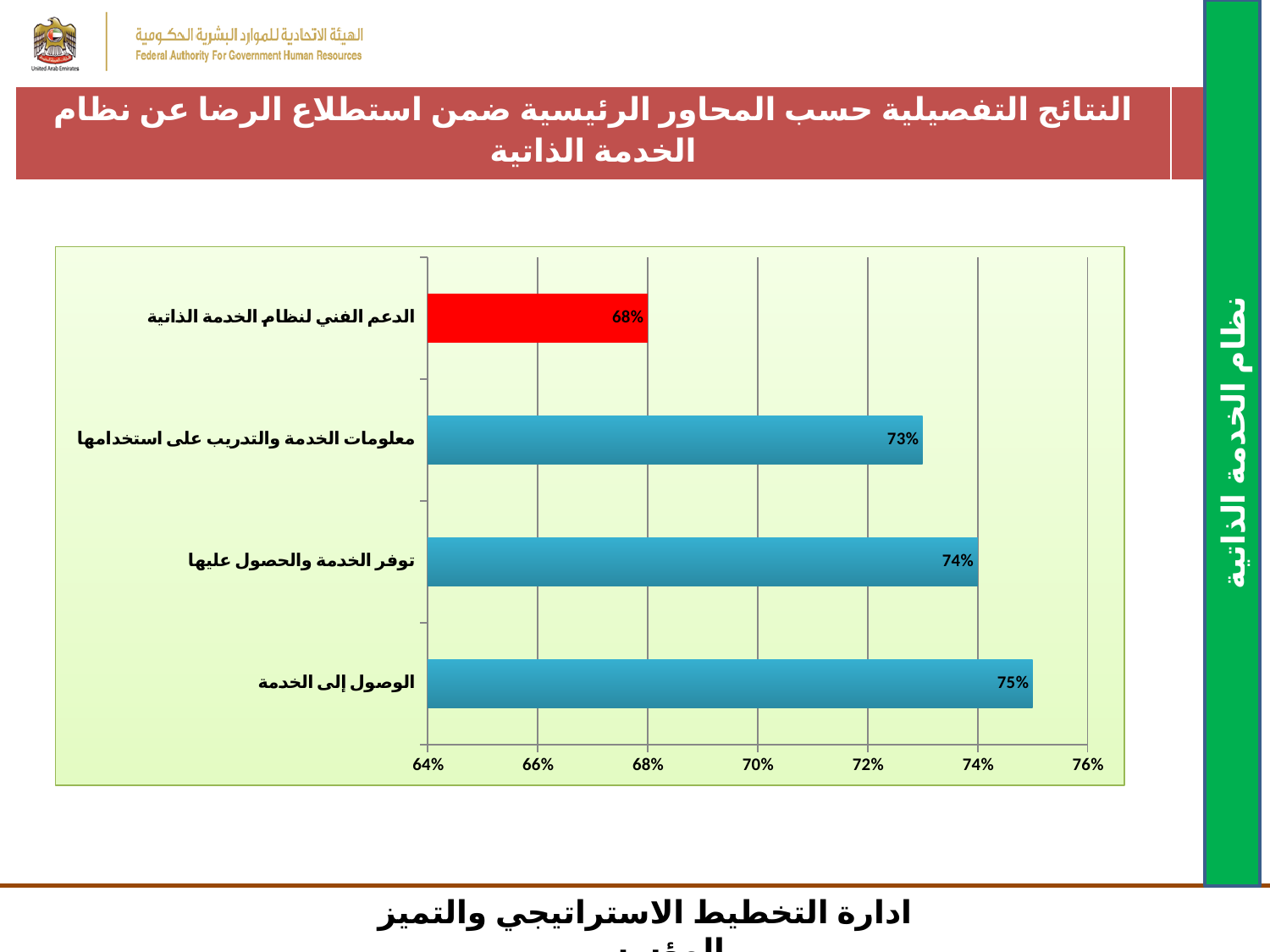

| النتائج التفصيلية حسب المحاور الرئيسية ضمن استطلاع الرضا عن نظام الخدمة الذاتية |  |
| --- | --- |

### Chart

| Category | المحور |
|---|---|
| الوصول إلى الخدمة | 0.75 |
| توفر الخدمة والحصول عليها | 0.74 |
| معلومات الخدمة والتدريب على استخدامها | 0.73 |
| الدعم الفني لنظام الخدمة الذاتية | 0.68 |
نظام الخدمة الذاتية